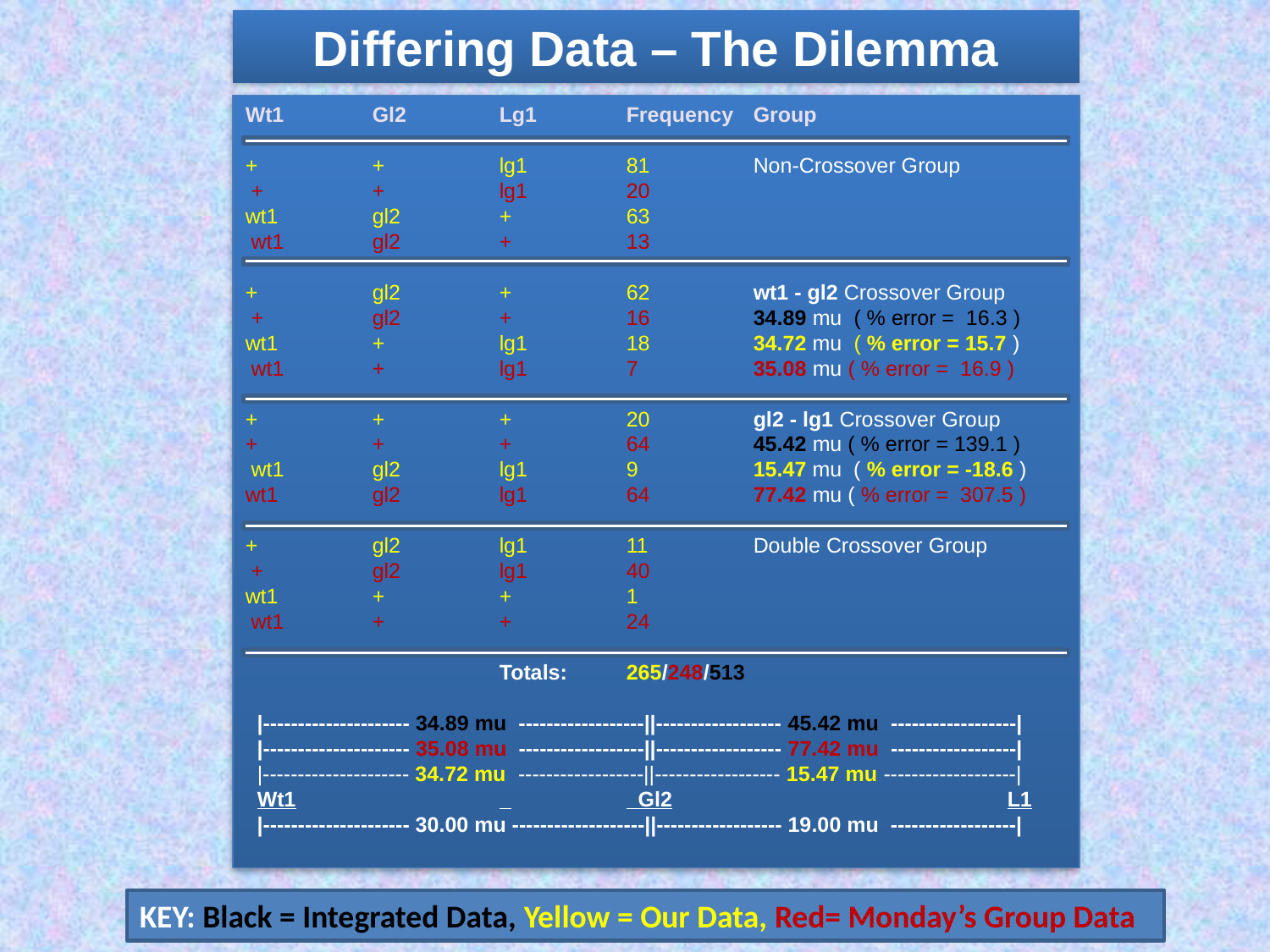

Differing Data – The Dilemma
Wt1	Gl2	Lg1	Frequency	Group
+	+	lg1	81	Non-Crossover Group
 +	+	lg1	20
wt1	gl2	+	63
 wt1	gl2	+	13
+	gl2	+	62	wt1 - gl2 Crossover Group
 +	gl2	+	16 	34.89 mu  ( % error =  16.3 )
wt1	+	lg1	18	34.72 mu  ( % error = 15.7 )
 wt1	+	lg1	7	35.08 mu ( % error =  16.9 )
+	+	+	20	gl2 - lg1 Crossover Group
+	+	+	64	45.42 mu ( % error = 139.1 )
 wt1	gl2	lg1	9	15.47 mu  ( % error = -18.6 )
wt1	gl2	lg1	64 	77.42 mu ( % error =  307.5 )
+	gl2	lg1	11	Double Crossover Group
 +	gl2	lg1	40
wt1	+	+	1
 wt1	+	+	24
		Totals: 	265/248/513
  |--------------------- 34.89 mu  ------------------||------------------ 45.42 mu  ------------------|
  |--------------------- 35.08 mu  ------------------||------------------ 77.42 mu  ------------------|
  |--------------------- 34.72 mu  ------------------||------------------ 15.47 mu -------------------|
  Wt1		  	  Gl2			L1
  |--------------------- 30.00 mu -------------------||------------------ 19.00 mu  ------------------|

KEY: Black = Integrated Data, Yellow = Our Data, Red= Monday’s Group Data